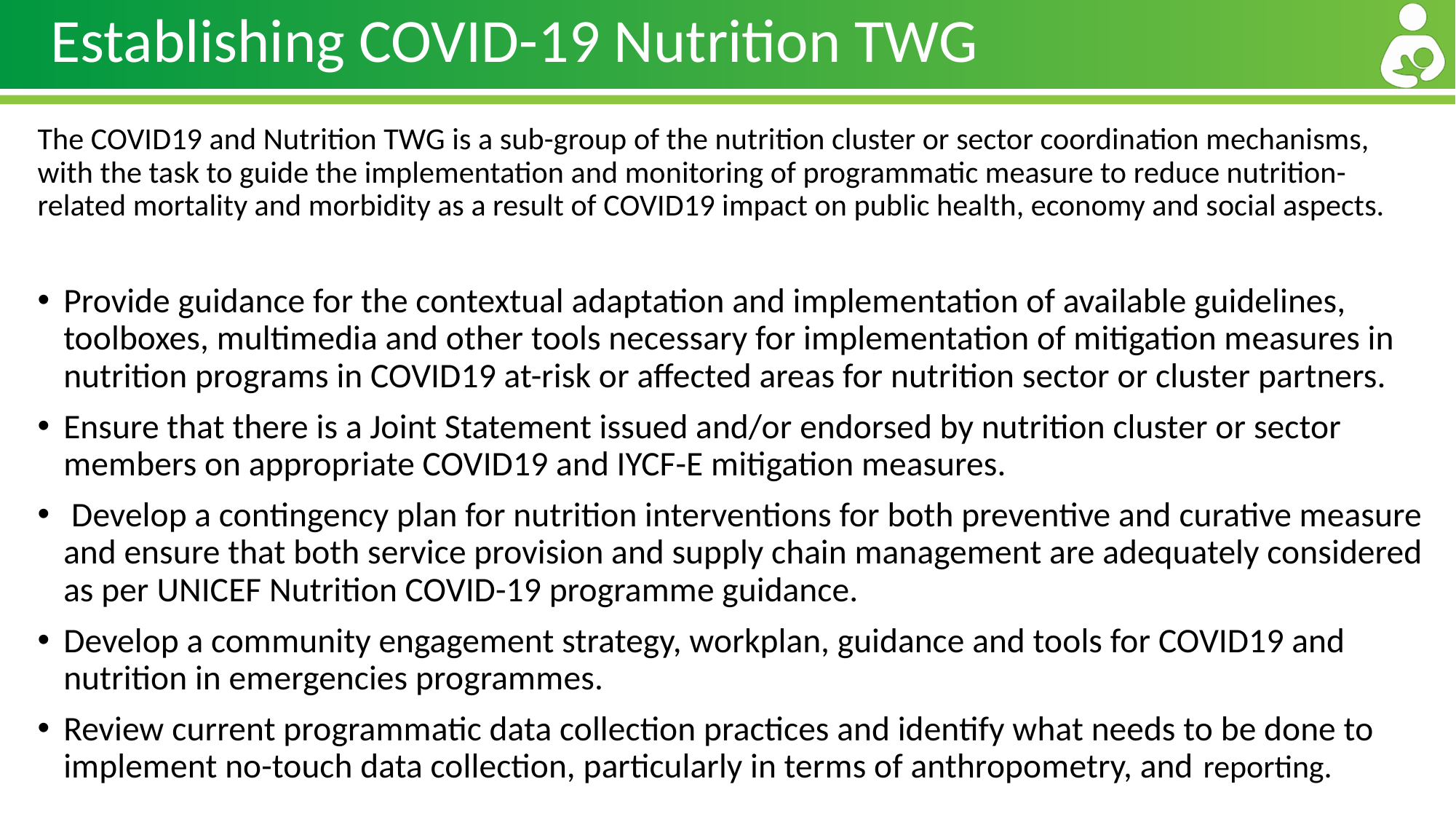

# Establishing COVID-19 Nutrition TWG
The COVID19 and Nutrition TWG is a sub-group of the nutrition cluster or sector coordination mechanisms, with the task to guide the implementation and monitoring of programmatic measure to reduce nutrition-related mortality and morbidity as a result of COVID19 impact on public health, economy and social aspects.

Provide guidance for the contextual adaptation and implementation of available guidelines, toolboxes, multimedia and other tools necessary for implementation of mitigation measures in nutrition programs in COVID19 at-risk or affected areas for nutrition sector or cluster partners.
Ensure that there is a Joint Statement issued and/or endorsed by nutrition cluster or sector members on appropriate COVID19 and IYCF-E mitigation measures.
 Develop a contingency plan for nutrition interventions for both preventive and curative measure and ensure that both service provision and supply chain management are adequately considered as per UNICEF Nutrition COVID-19 programme guidance.
Develop a community engagement strategy, workplan, guidance and tools for COVID19 and nutrition in emergencies programmes.
Review current programmatic data collection practices and identify what needs to be done to implement no-touch data collection, particularly in terms of anthropometry, and reporting.